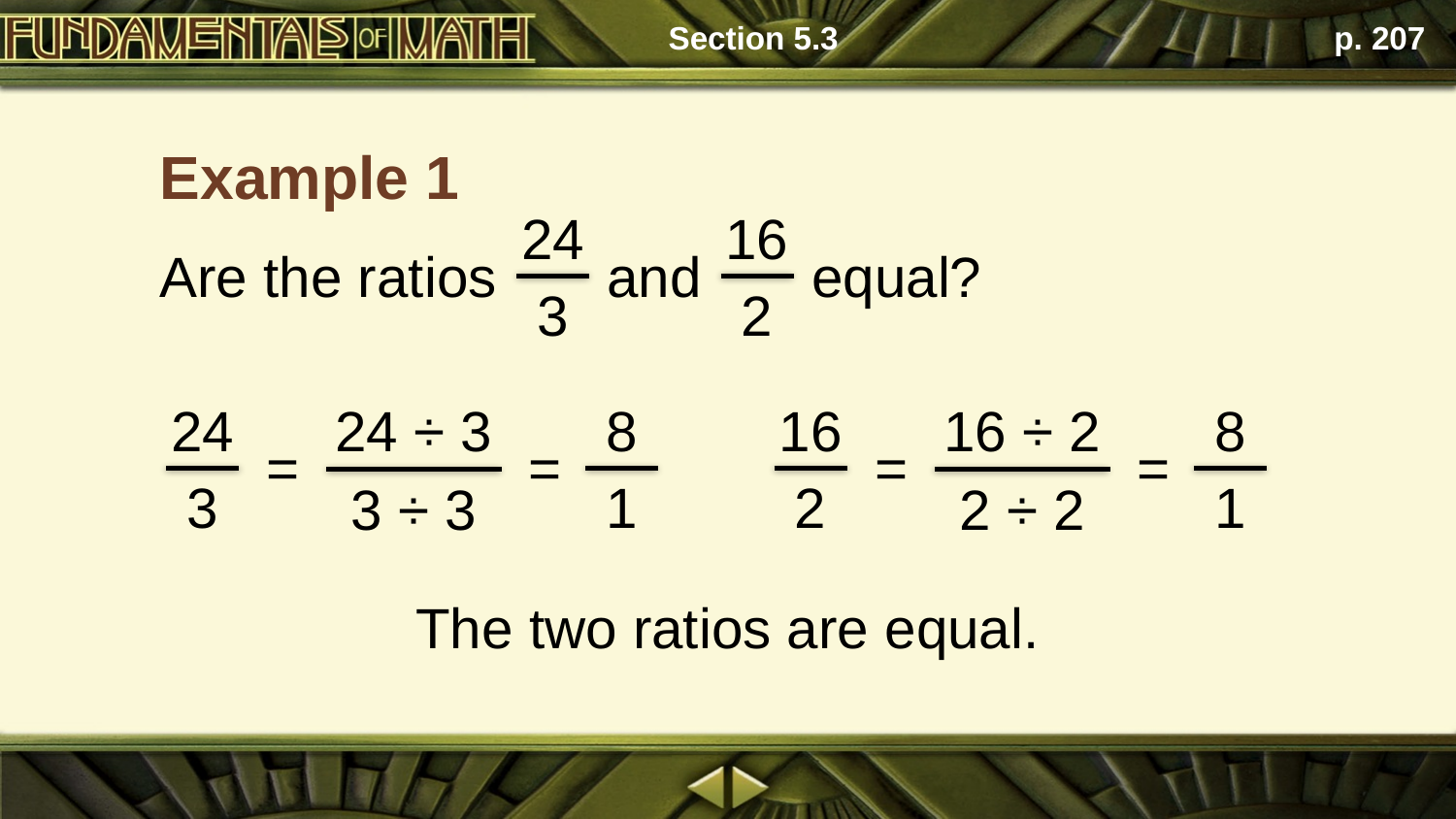

Section 5.3
p. 207
Example 1
24
3
16
2
Are the ratios       and       equal?
24
3
24 ÷ 3
3 ÷ 3
8
1
16
2
16 ÷ 2
2 ÷ 2
8
1
=
=
=
=
The two ratios are equal.